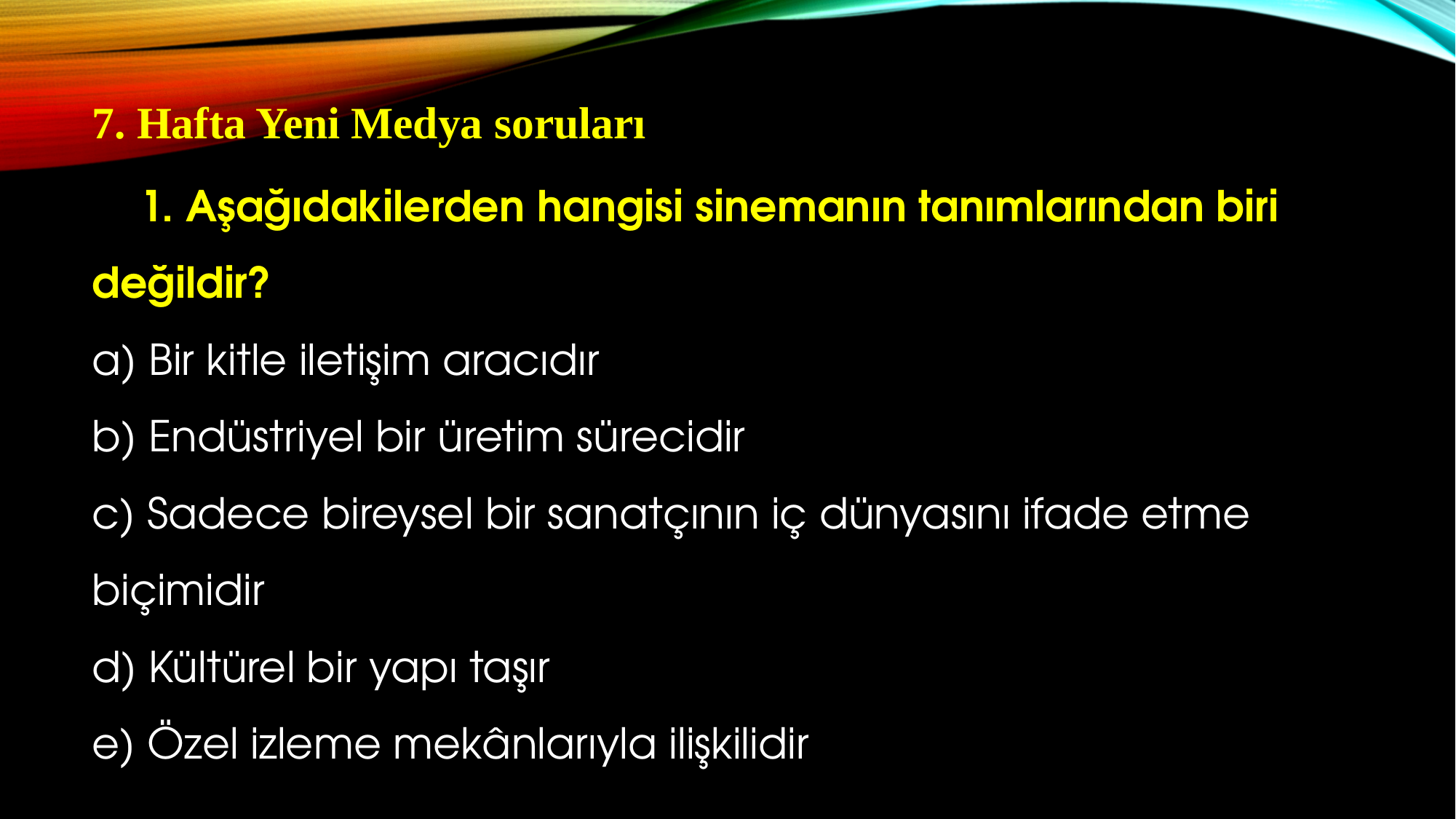

7. Hafta Yeni Medya soruları
1. Aşağıdakilerden hangisi sinemanın tanımlarından biri değildir?
a) Bir kitle iletişim aracıdır
b) Endüstriyel bir üretim sürecidir
c) Sadece bireysel bir sanatçının iç dünyasını ifade etme biçimidir
d) Kültürel bir yapı taşır
e) Özel izleme mekânlarıyla ilişkilidir